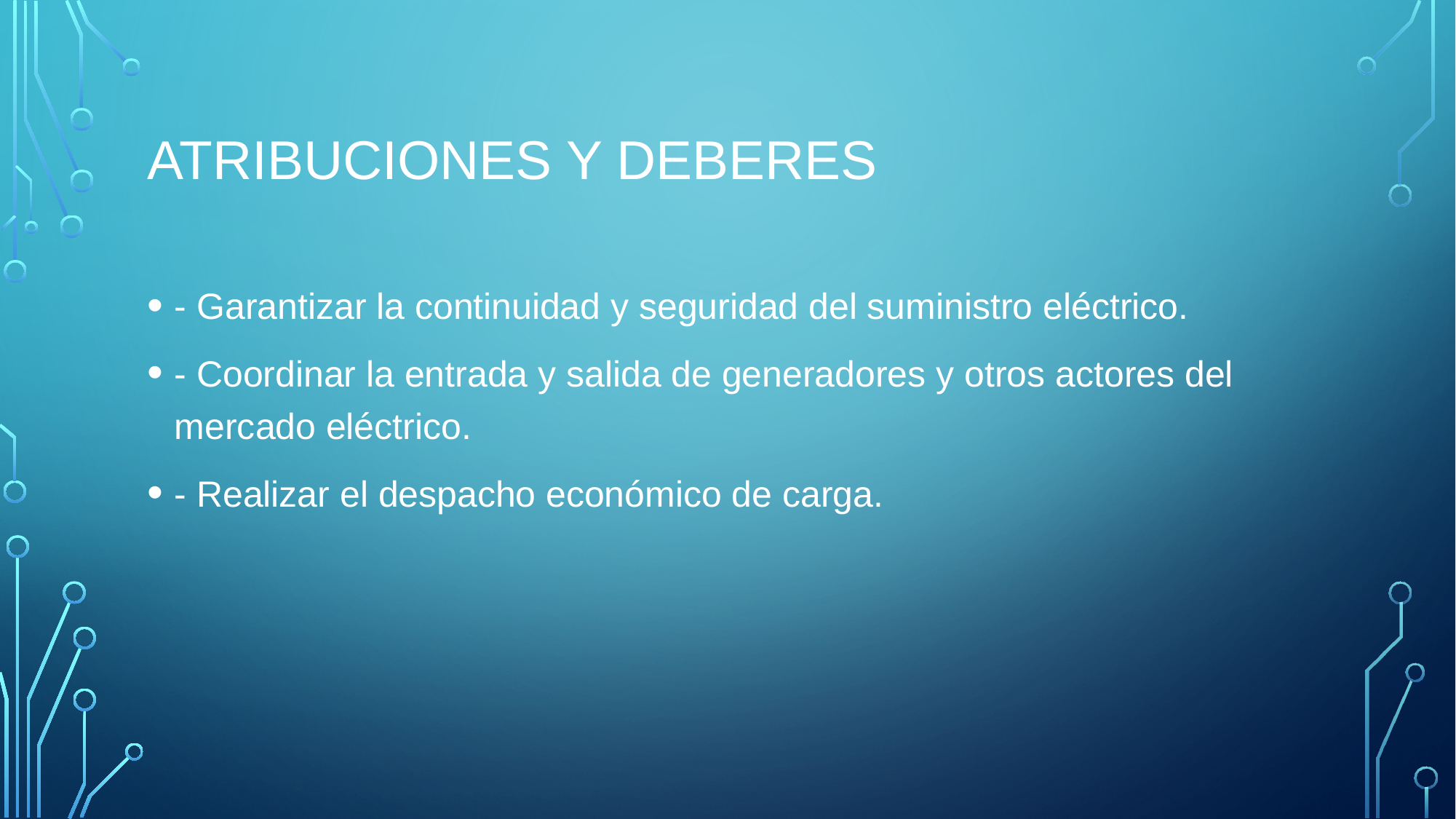

# Atribuciones y deberes
- Garantizar la continuidad y seguridad del suministro eléctrico.
- Coordinar la entrada y salida de generadores y otros actores del mercado eléctrico.
- Realizar el despacho económico de carga.